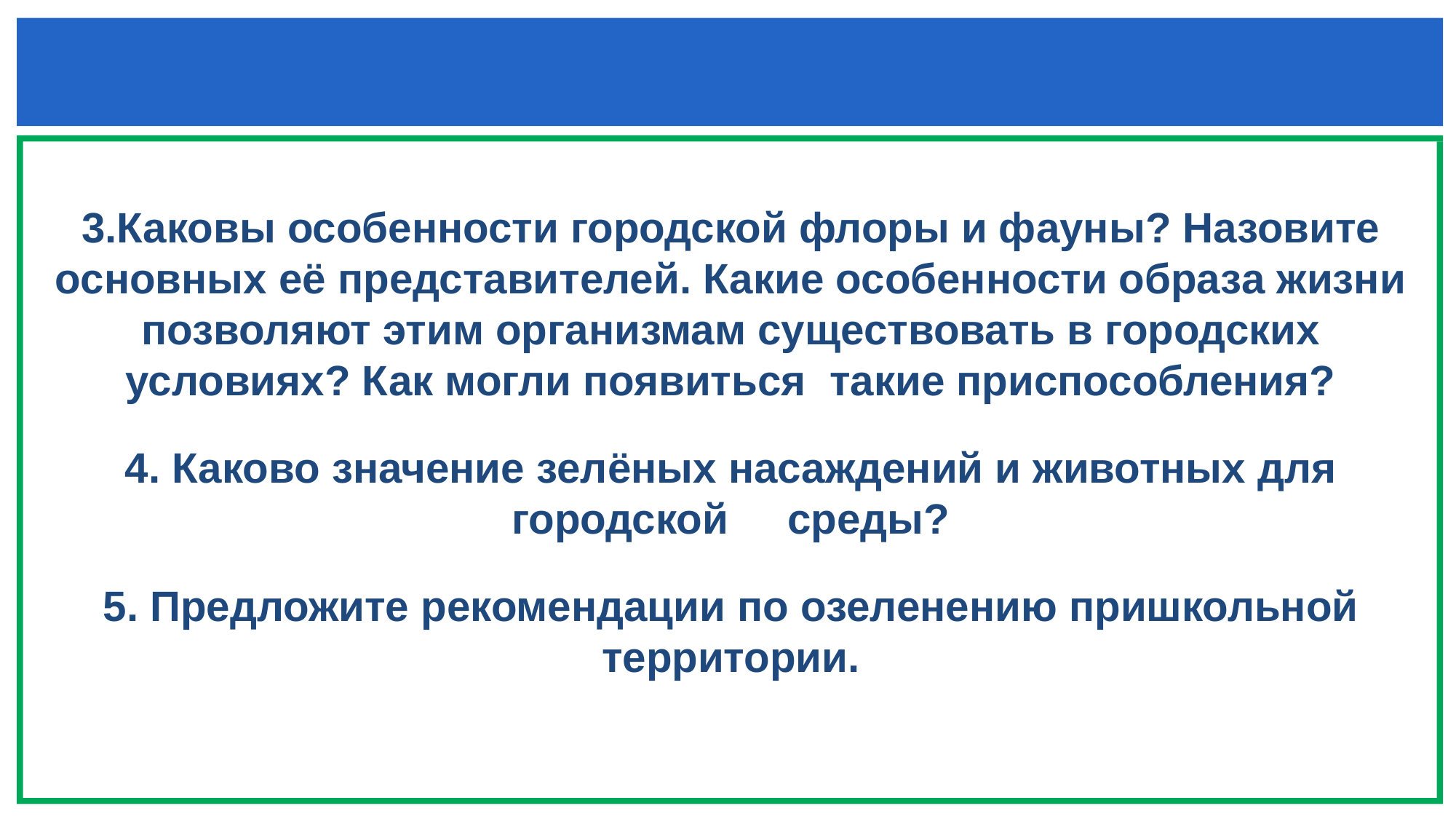

#
3.Каковы особенности городской флоры и фауны? Назовите основных её представителей. Какие особенности образа жизни позволяют этим организмам существовать в городских условиях? Как могли появиться  такие приспособления?
4. Каково значение зелёных насаждений и животных для городской     среды?
5. Предложите рекомендации по озеленению пришкольной территории.